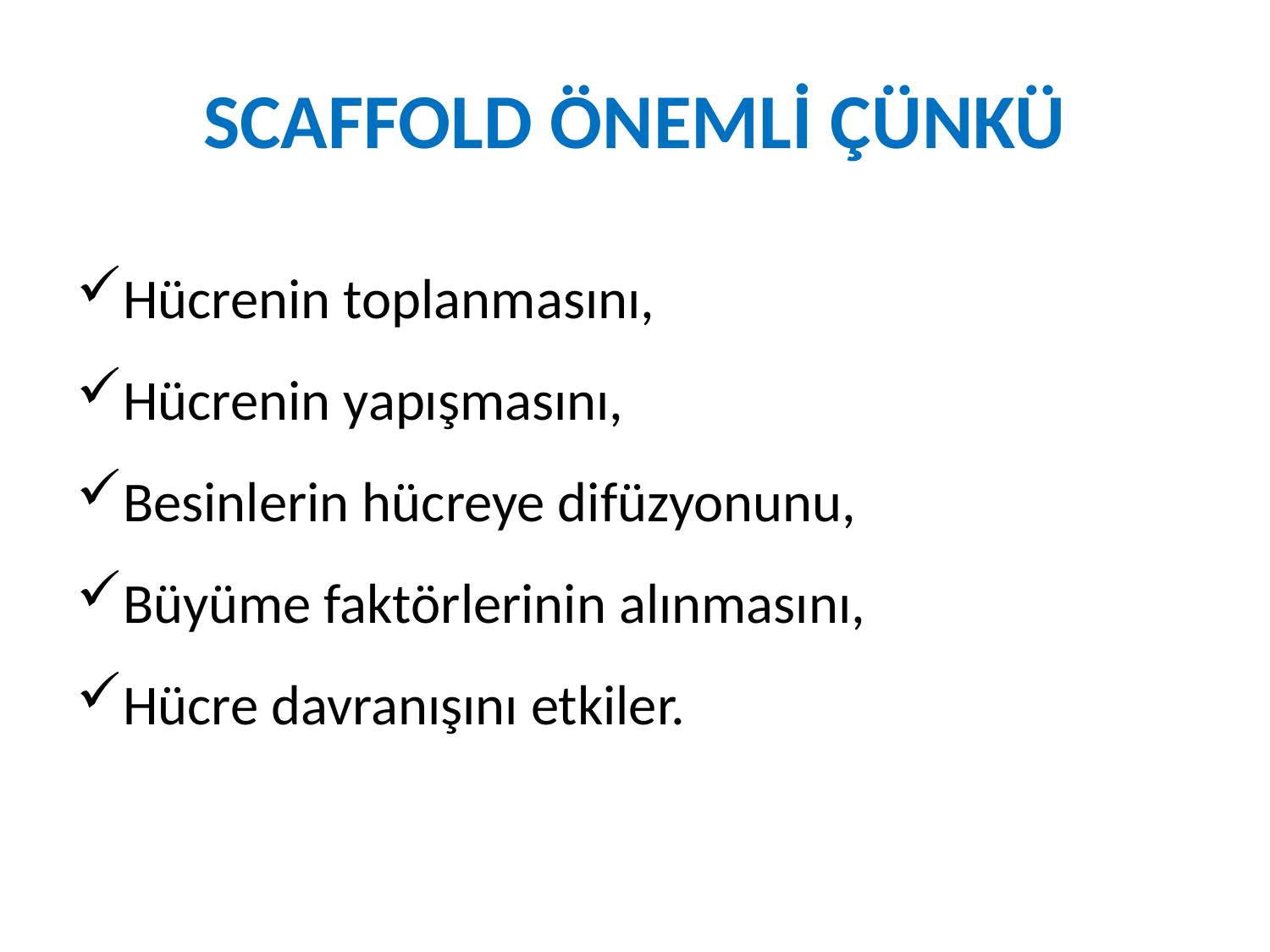

# SCAFFOLD ÖNEMLİ ÇÜNKÜ
Hücrenin toplanmasını,
Hücrenin yapışmasını,
Besinlerin hücreye difüzyonunu,
Büyüme faktörlerinin alınmasını,
Hücre davranışını etkiler.